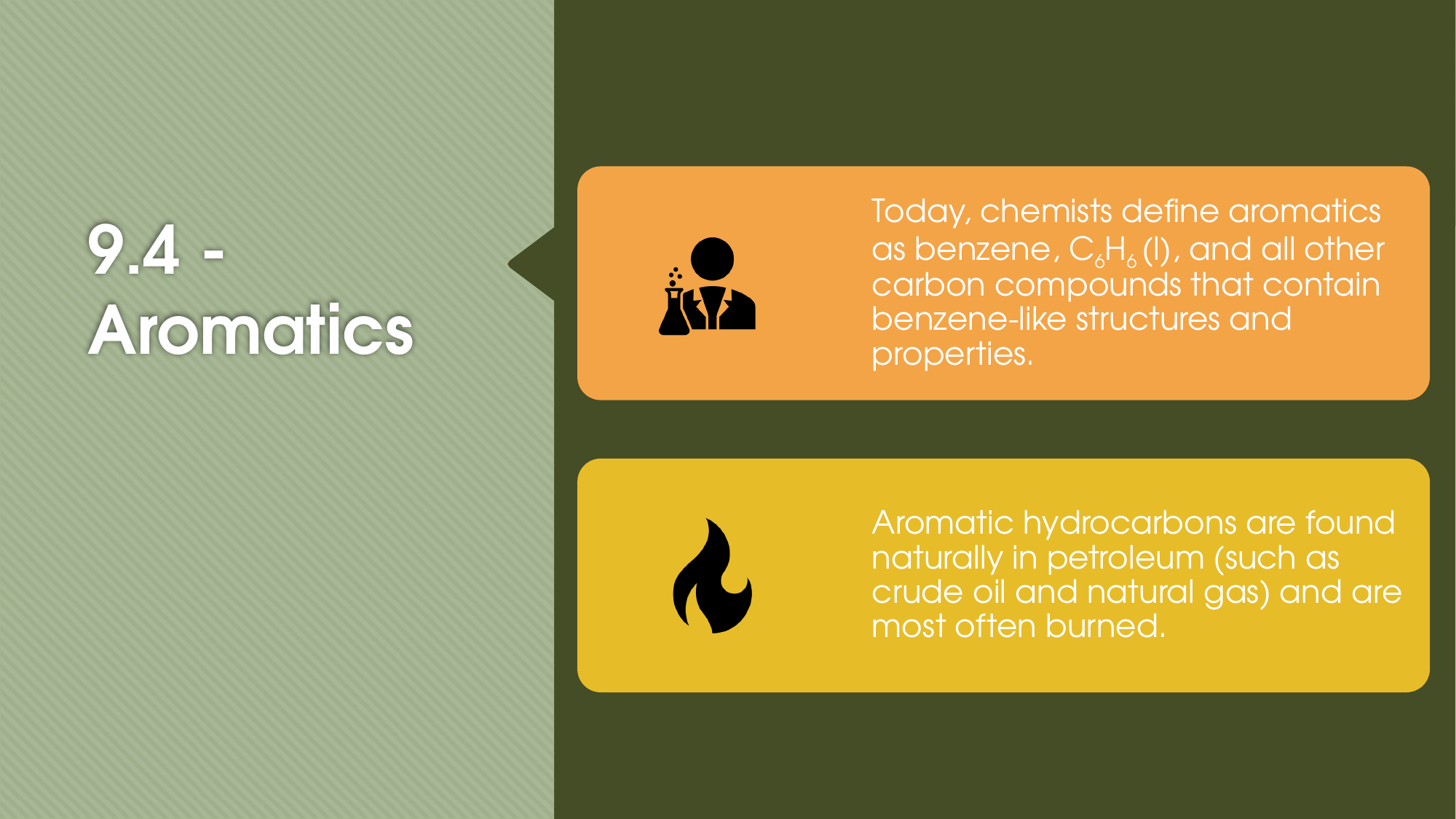

Today, chemists define aromatics as benzene, C6H6 (l), and all other carbon compounds that contain benzene-like structures and properties.
Aromatic hydrocarbons are found naturally in petroleum (such as crude oil and natural gas) and are most often burned.
# 9.4 - Aromatics